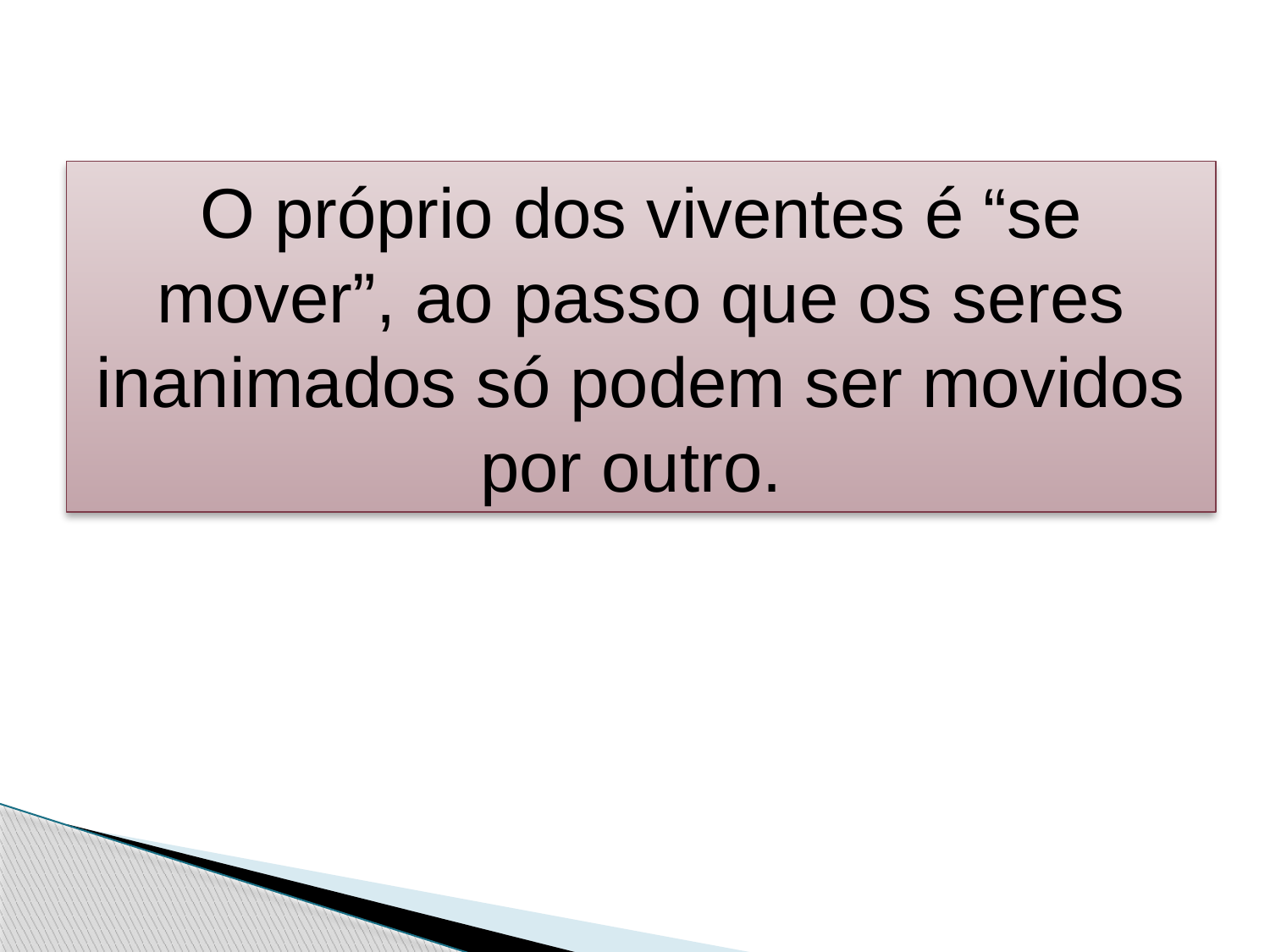

O próprio dos viventes é “se mover”, ao passo que os seres inanimados só podem ser movidos por outro.